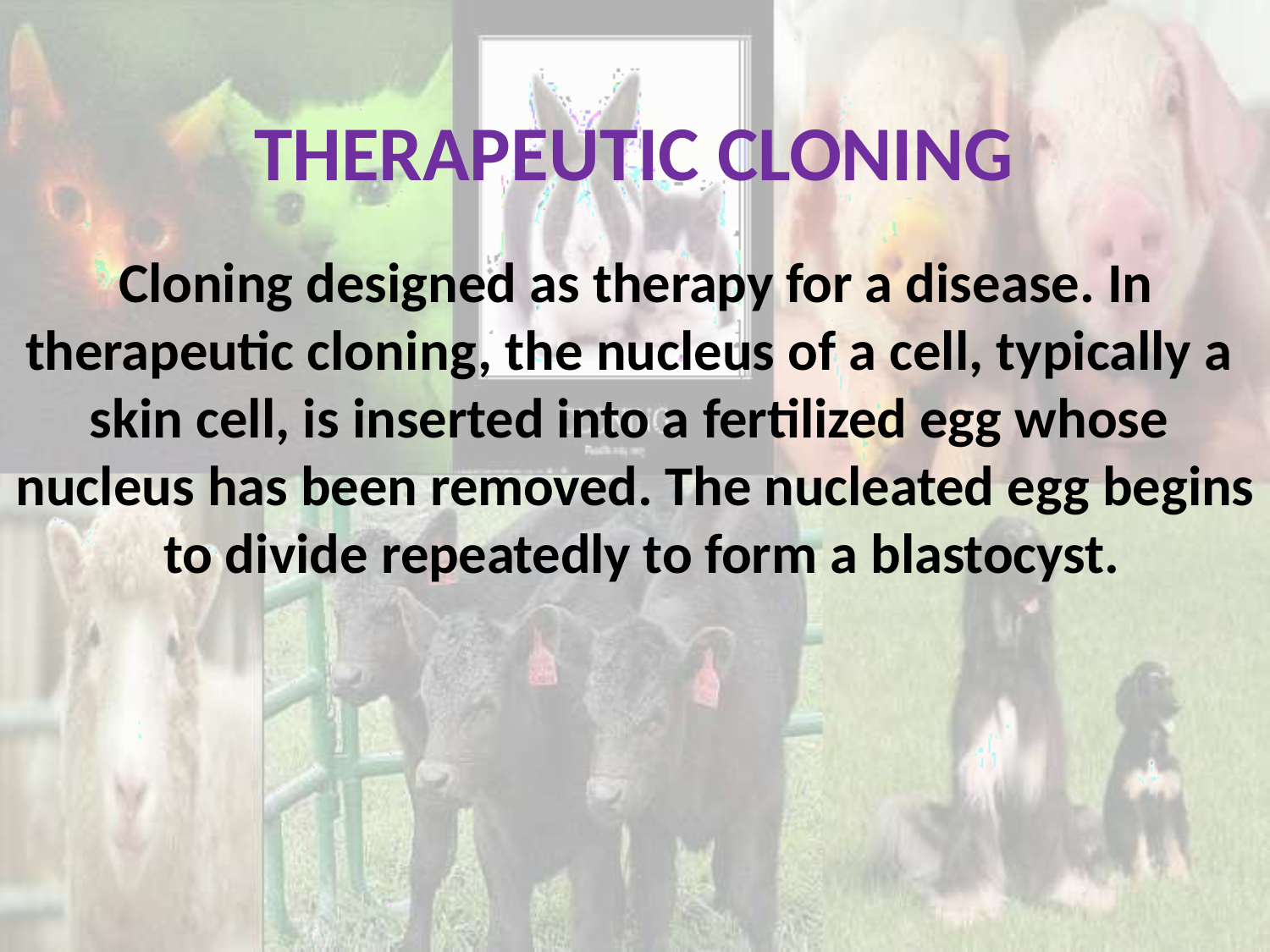

# THERAPEUTIC CLONING
Cloning designed as therapy for a disease. In  therapeutic cloning, the nucleus of a cell, typically a  skin cell, is inserted into a fertilized egg whose  nucleus has been removed. The nucleated egg begins  to divide repeatedly to form a blastocyst.